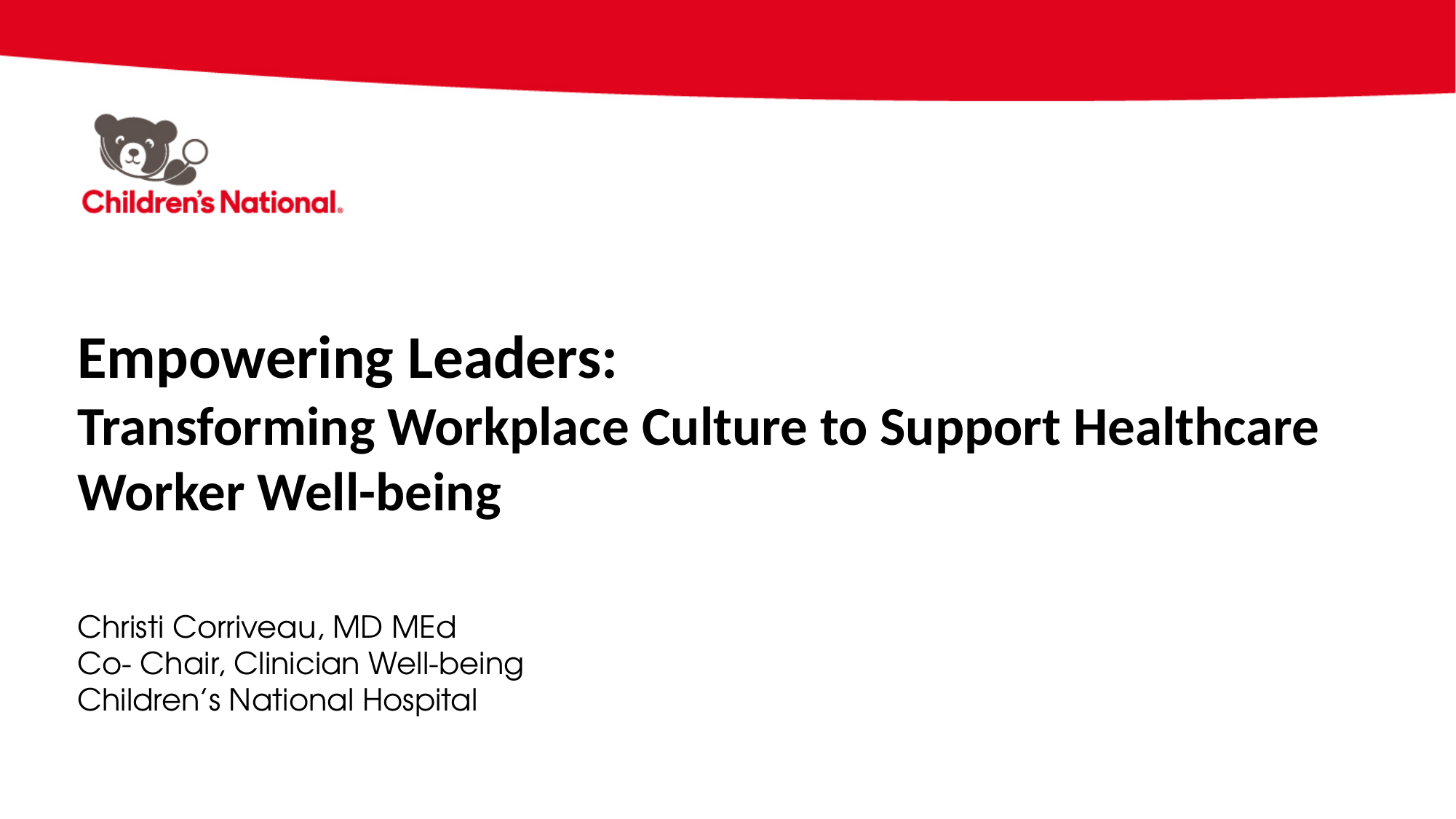

Empowering Leaders:
Transforming Workplace Culture to Support Healthcare Worker Well-being

Christi Corriveau, MD MEd
Co- Chair, Clinician Well-being
Children’s National Hospital